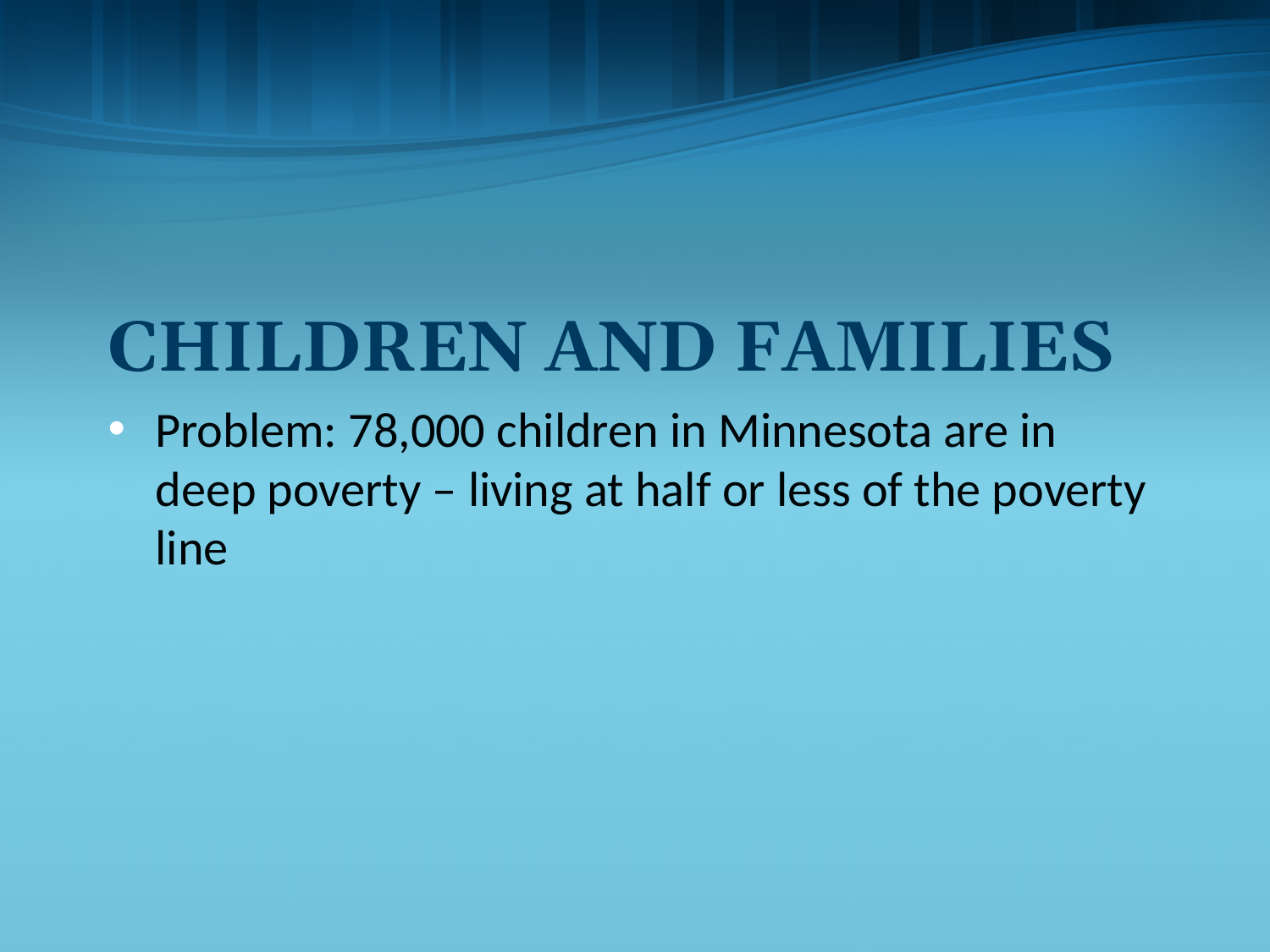

# Children and Families
Problem: 78,000 children in Minnesota are in deep poverty – living at half or less of the poverty line